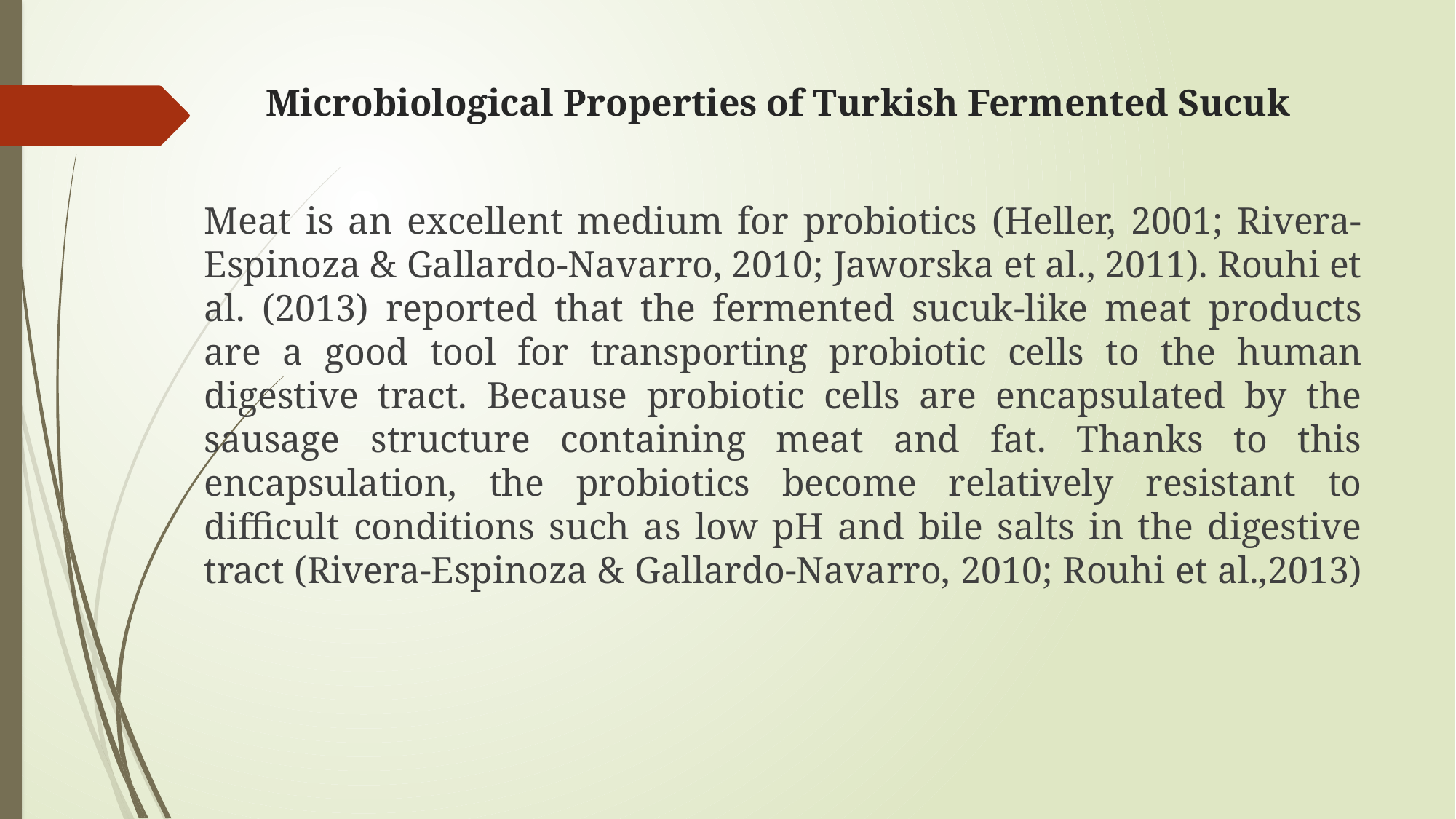

# Microbiological Properties of Turkish Fermented Sucuk
Meat is an excellent medium for probiotics (Heller, 2001; Rivera-Espinoza & Gallardo-Navarro, 2010; Jaworska et al., 2011). Rouhi et al. (2013) reported that the fermented sucuk-like meat products are a good tool for transporting probiotic cells to the human digestive tract. Because probiotic cells are encapsulated by the sausage structure containing meat and fat. Thanks to this encapsulation, the probiotics become relatively resistant to difficult conditions such as low pH and bile salts in the digestive tract (Rivera-Espinoza & Gallardo-Navarro, 2010; Rouhi et al.,2013)